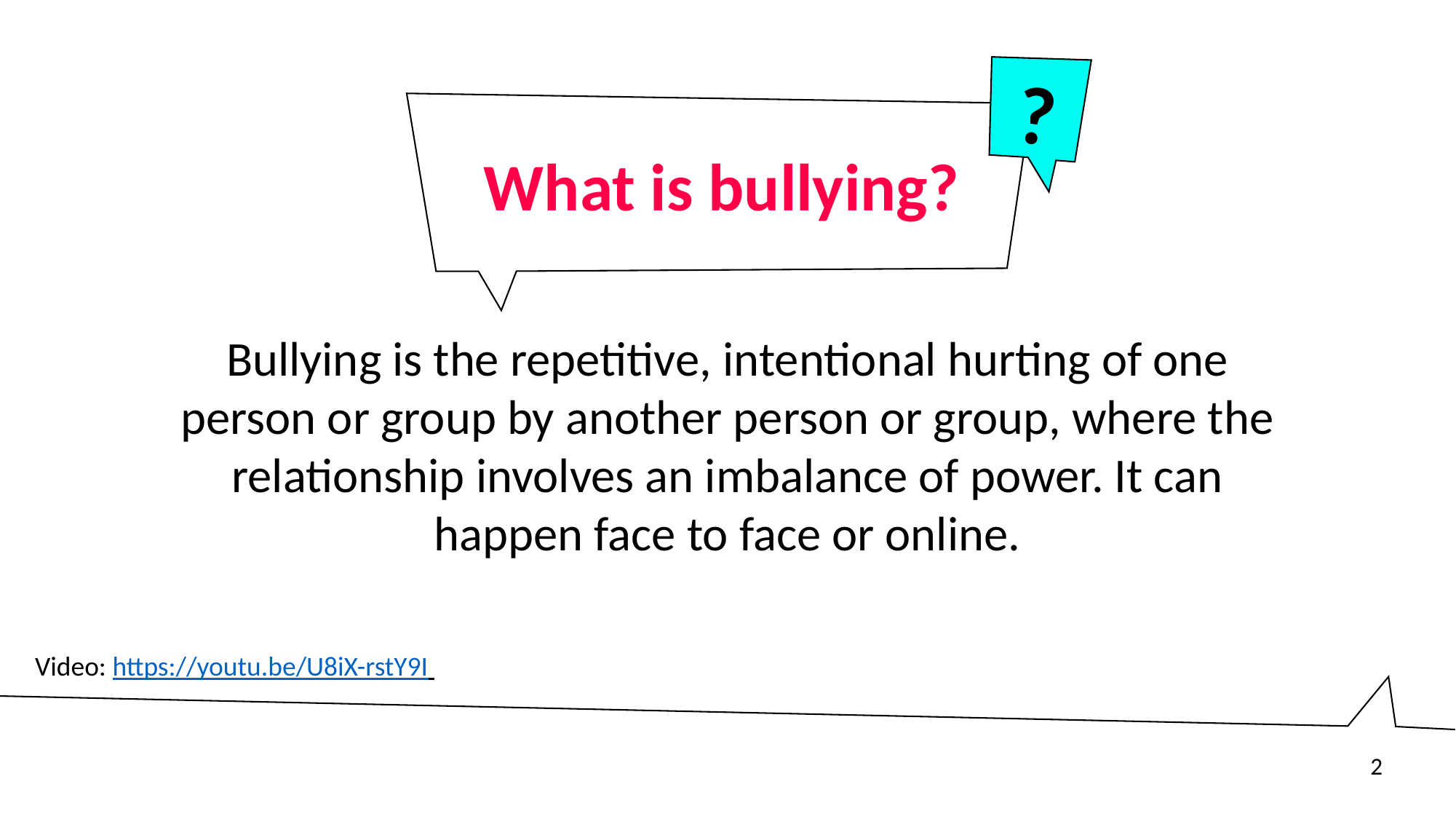

?

What is bullying?
Bullying is the repetitive, intentional hurting of one person or group by another person or group, where the relationship involves an imbalance of power. It can happen face to face or online.
Video: https://youtu.be/U8iX-rstY9I

2